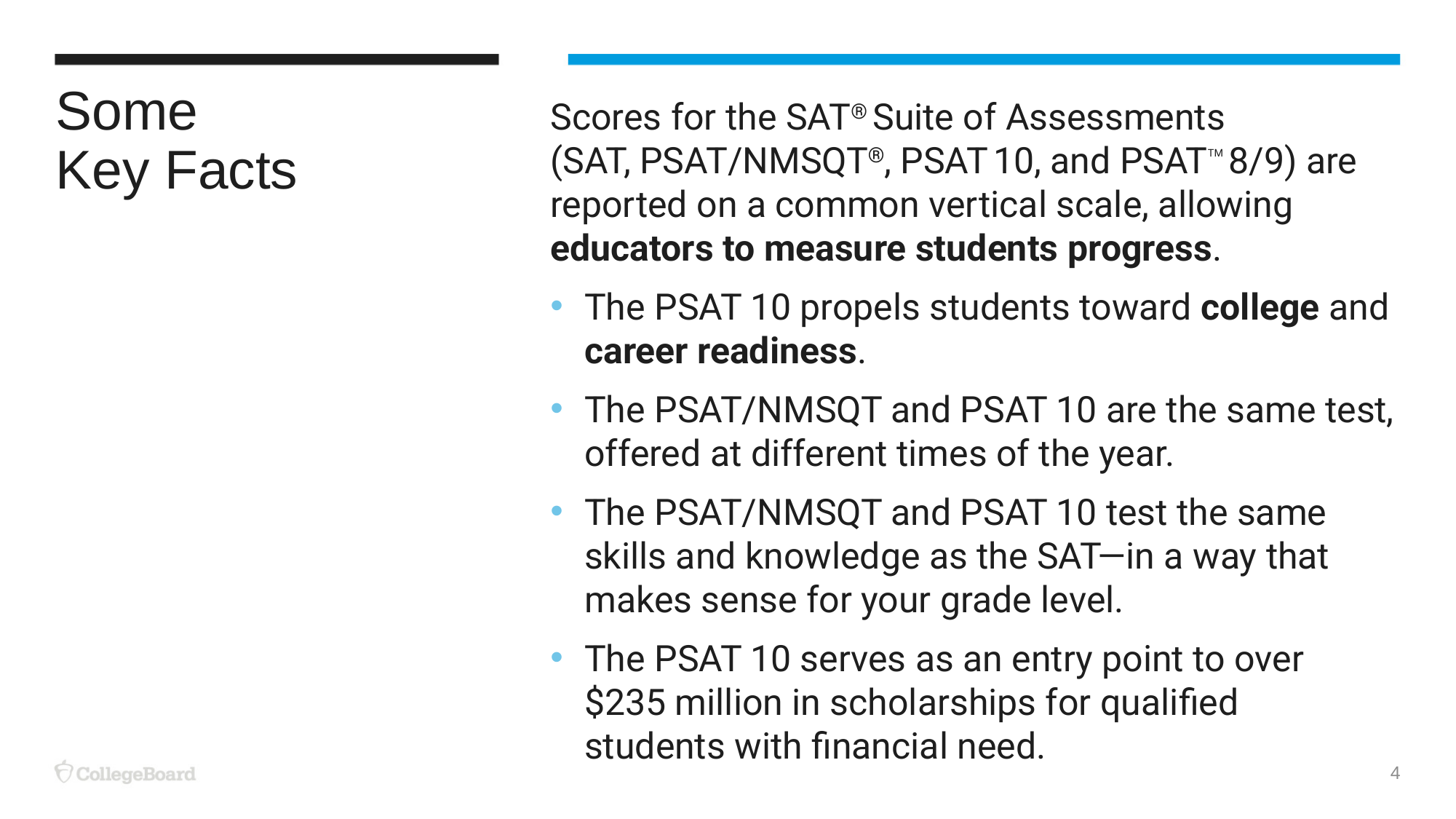

# Some Key Facts
Scores for the SAT® Suite of Assessments
(SAT, PSAT/NMSQT®, PSAT 10, and PSATTM 8/9) are reported on a common vertical scale, allowing  educators to measure students progress.
The PSAT 10 propels students toward college and career readiness.
The PSAT/NMSQT and PSAT 10 are the same test, offered at different times of the year.
The PSAT/NMSQT and PSAT 10 test the same skills and knowledge as the SAT—in a way that makes sense for your grade level.
The PSAT 10 serves as an entry point to over
$235 million in scholarships for qualified
students with financial need.
4